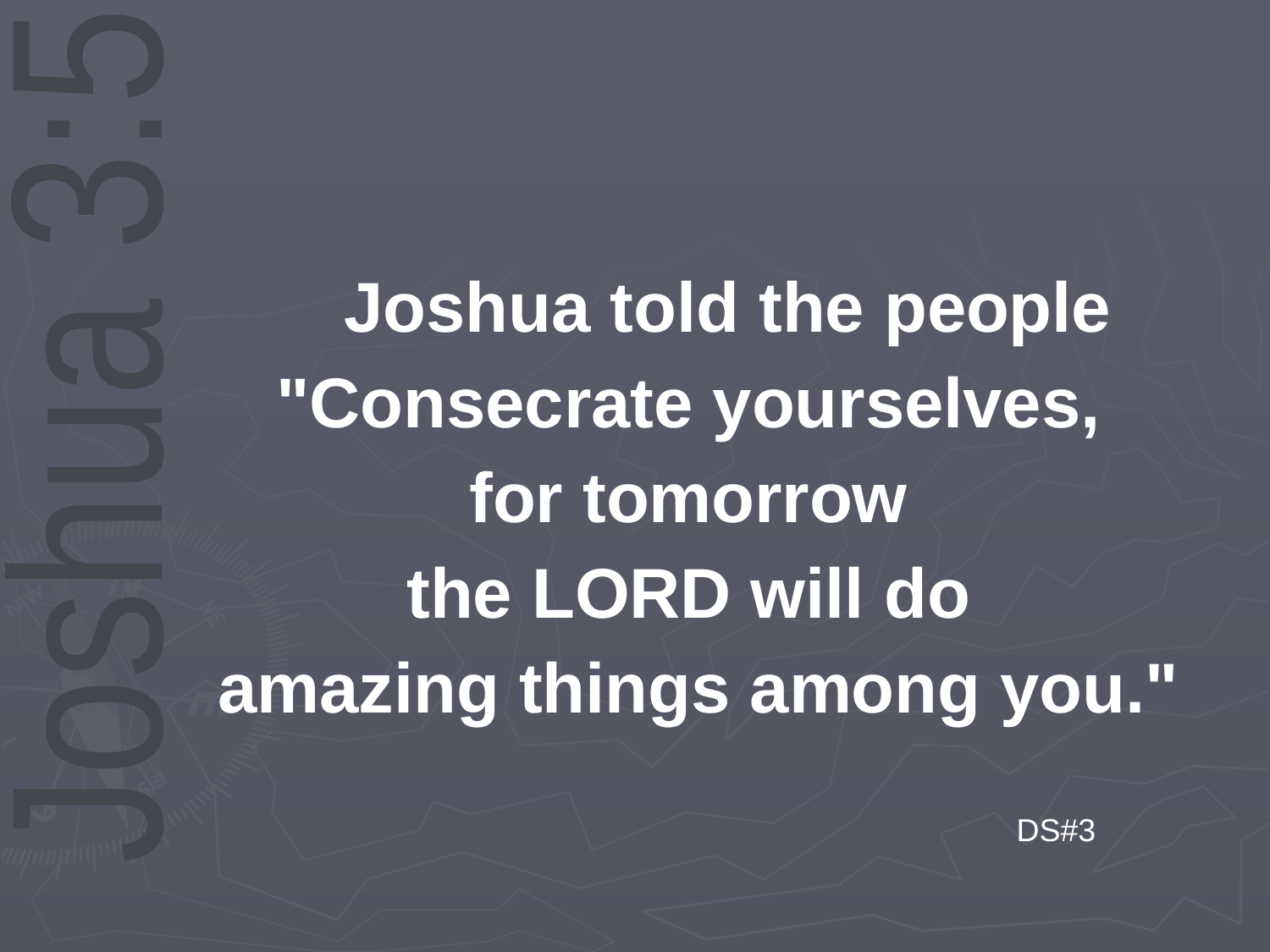

Joshua told the people
"Consecrate yourselves,
for tomorrow
the LORD will do
amazing things among you."
Joshua 3:5
DS#3